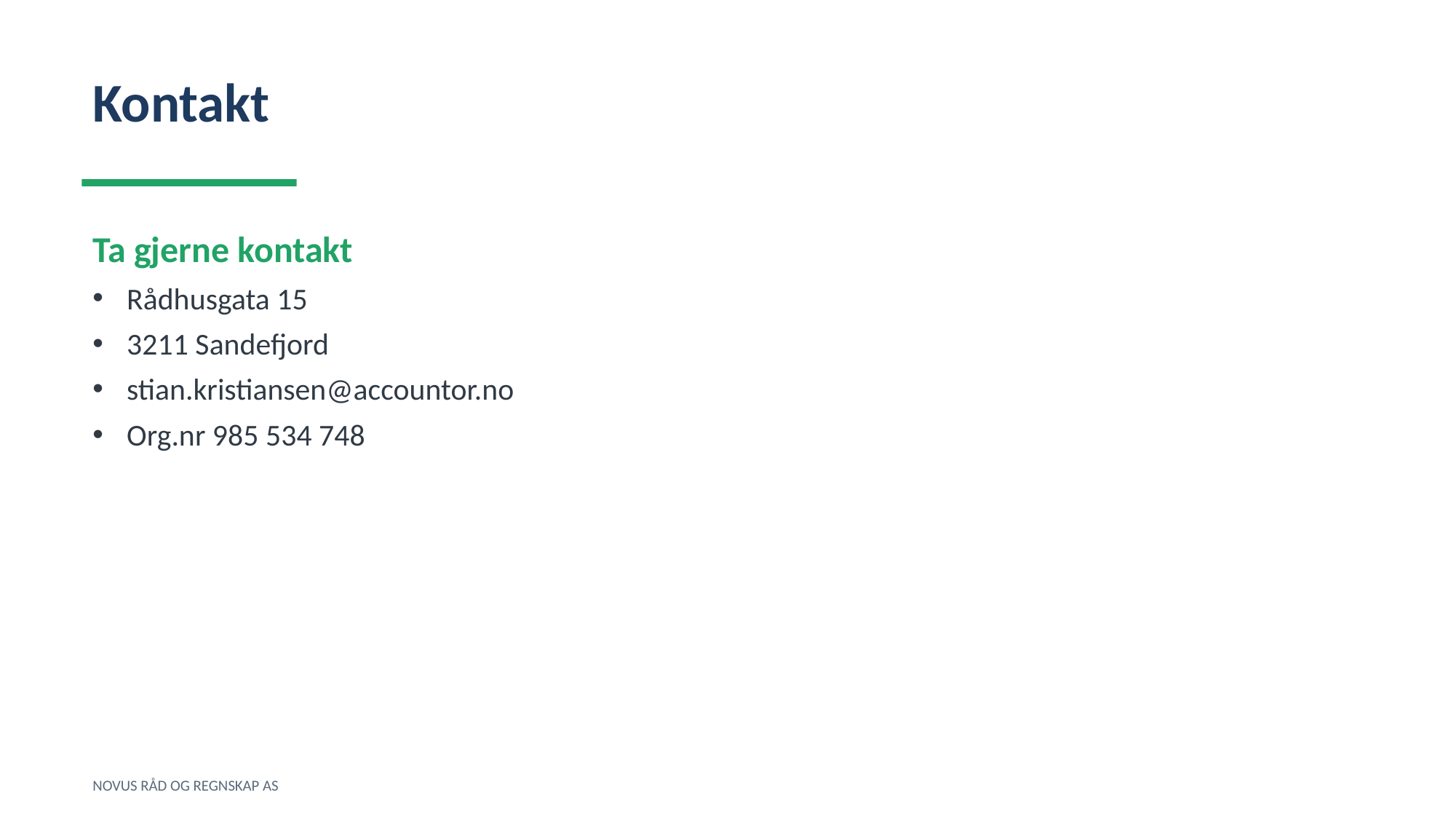

Kontakt

Ta gjerne kontakt
Rådhusgata 15
3211 Sandefjord
stian.kristiansen@accountor.no
Org.nr 985 534 748
NOVUS RÅD OG REGNSKAP AS